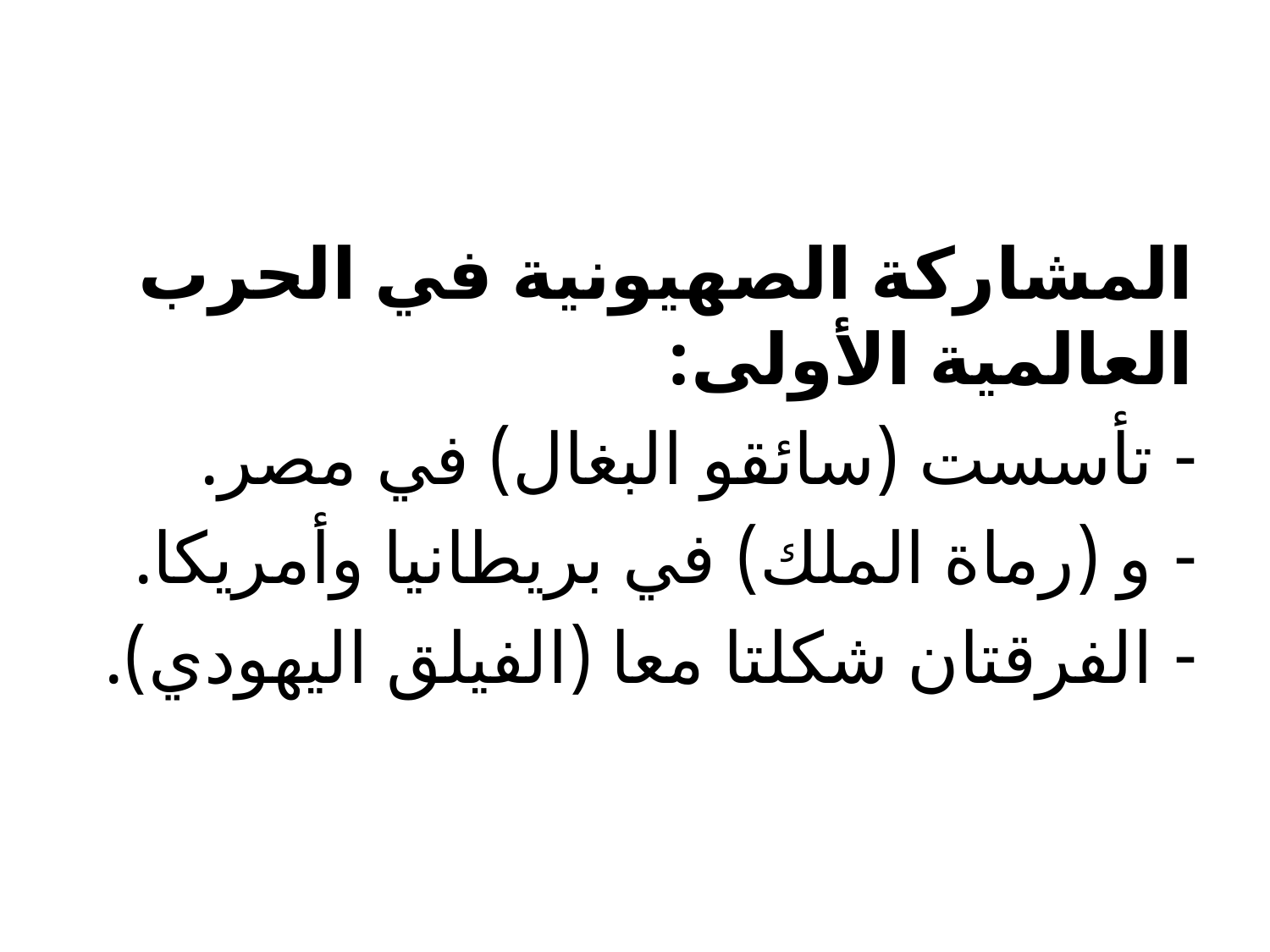

#
المشاركة الصهيونية في الحرب العالمية الأولى:
تأسست (سائقو البغال) في مصر.
و (رماة الملك) في بريطانيا وأمريكا.
الفرقتان شكلتا معا (الفيلق اليهودي).